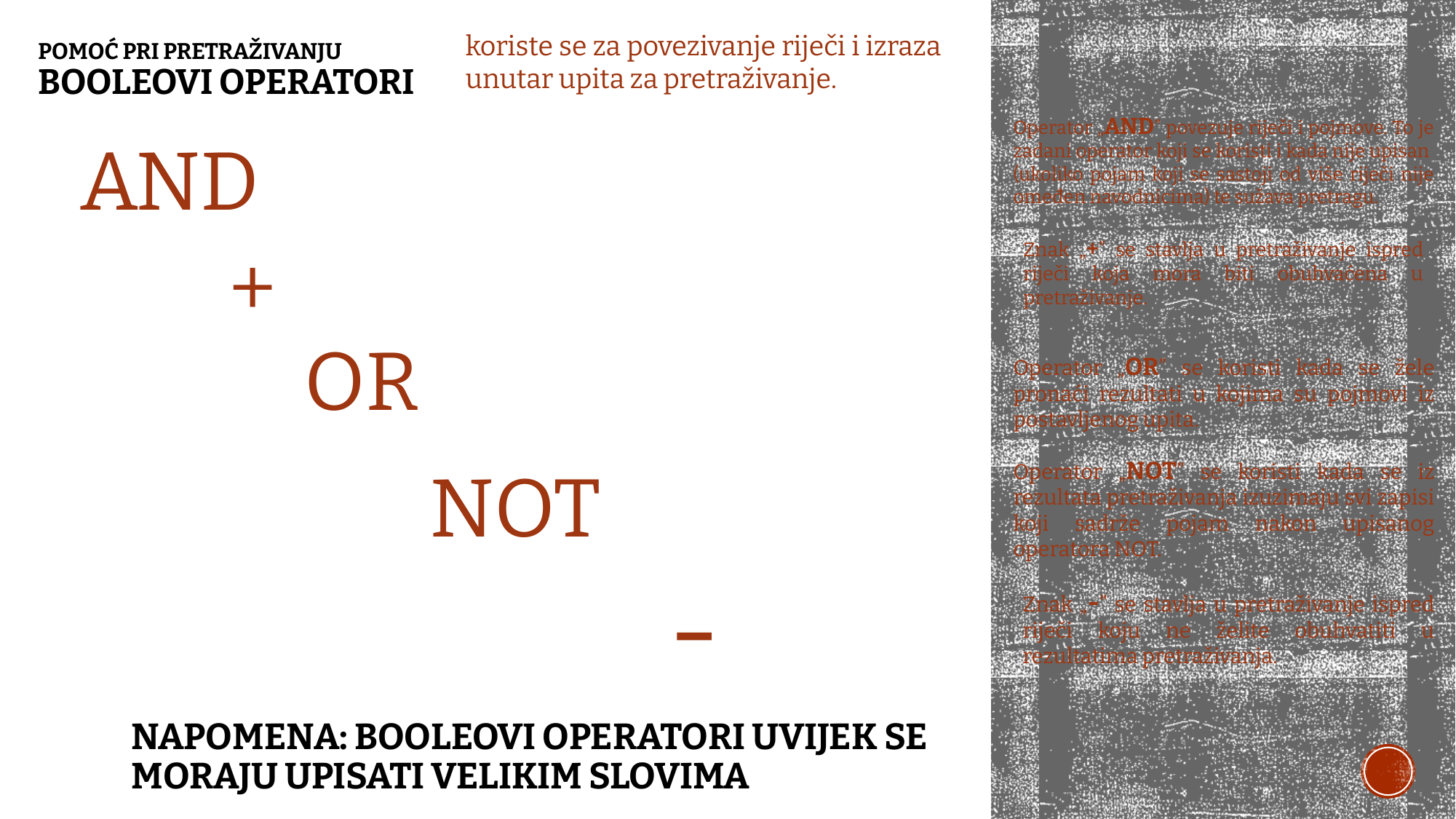

# Pomoć pri pretraživanju Booleovi operatori
koriste se za povezivanje riječi i izraza unutar upita za pretraživanje.

Operator „AND” povezuje riječi i pojmove. To je zadani operator koji se koristi i kada nije upisan  (ukoliko pojam koji se sastoji od više riječi nije omeđen navodnicima) te sužava pretragu.
AND
+
Znak „+” se stavlja u pretraživanje ispred riječi koja mora biti obuhvaćena u pretraživanje.
OR
Operator „OR” se koristi kada se žele pronaći rezultati u kojima su pojmovi iz postavljenog upita.
NOT
Operator „NOT” se koristi kada se iz rezultata pretraživanja izuzimaju svi zapisi koji sadrže pojam nakon upisanog operatora NOT.
-
Znak „-” se stavlja u pretraživanje ispred riječi koju ne želite obuhvatiti u rezultatima pretraživanja.
Napomena: Booleovi operatori uvijek se moraju upisati VELIKIM SLOVIMA